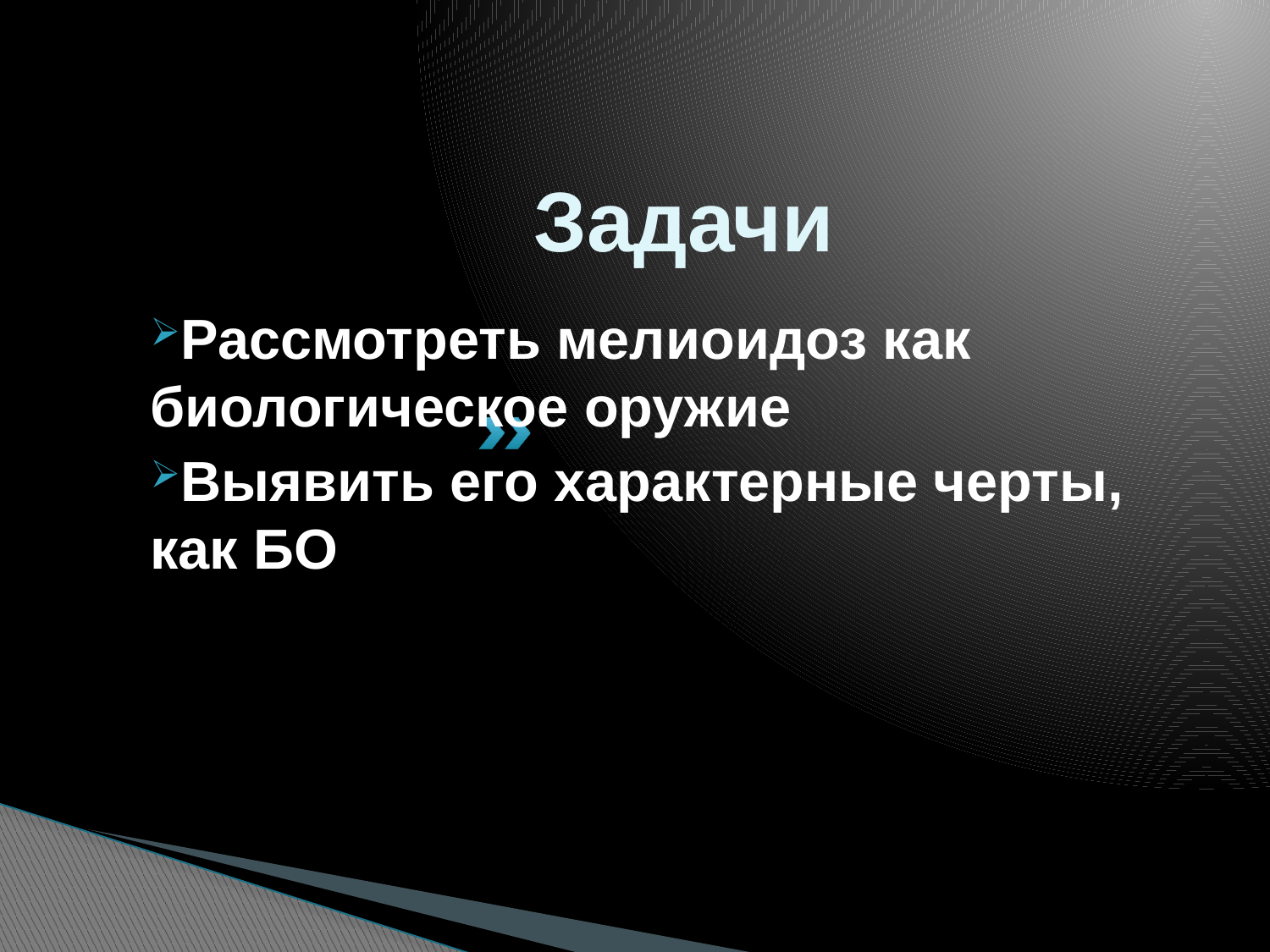

# Задачи
Рассмотреть мелиоидоз как биологическое оружие
Выявить его характерные черты, как БО